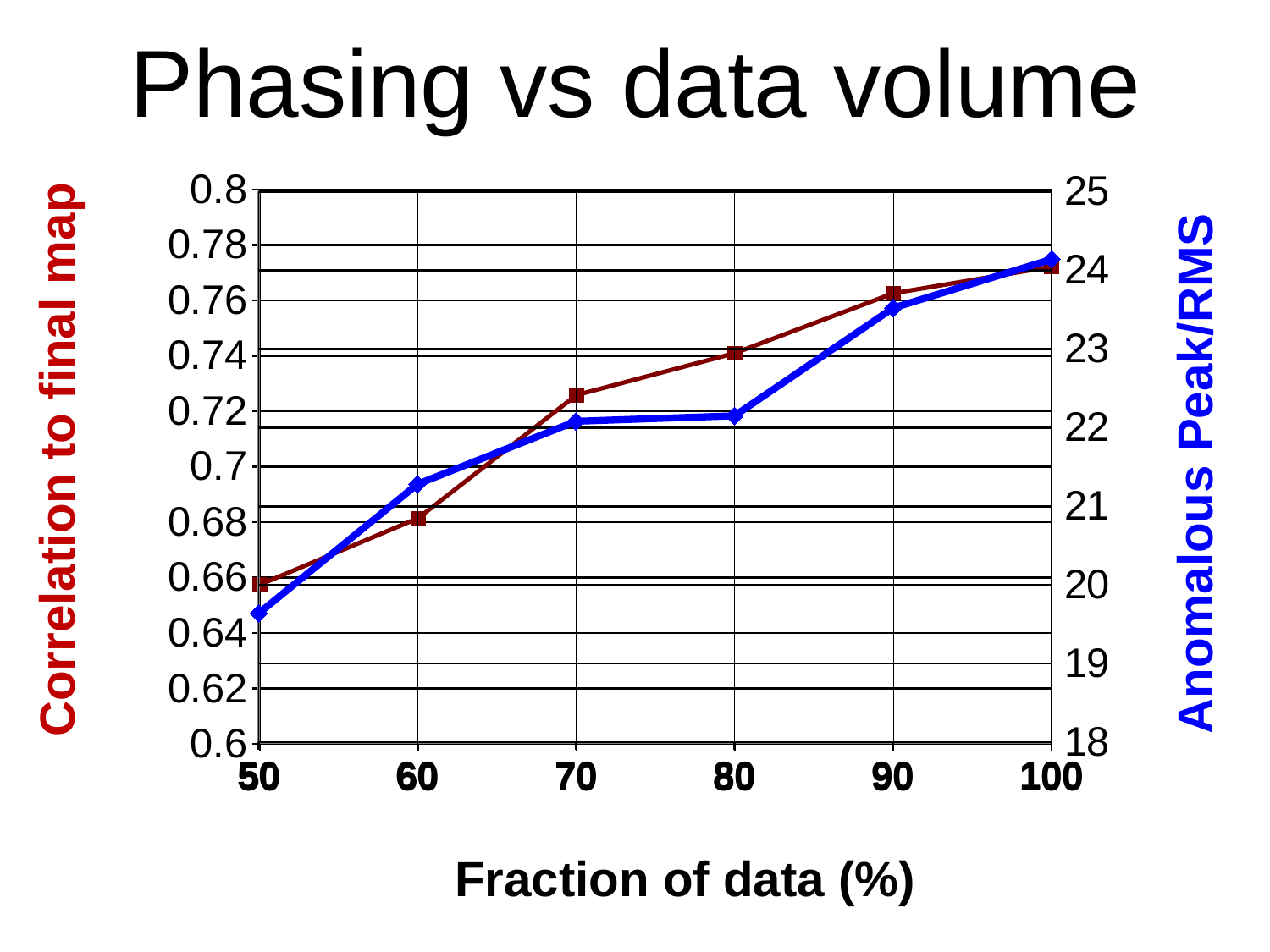

# Phasing vs data volume

### Chart

| Category | CC |
|---|---|

### Chart

| Category | peak/sigma |
|---|---|
Correlation to final map
Anomalous Peak/RMS
Fraction of data (%)